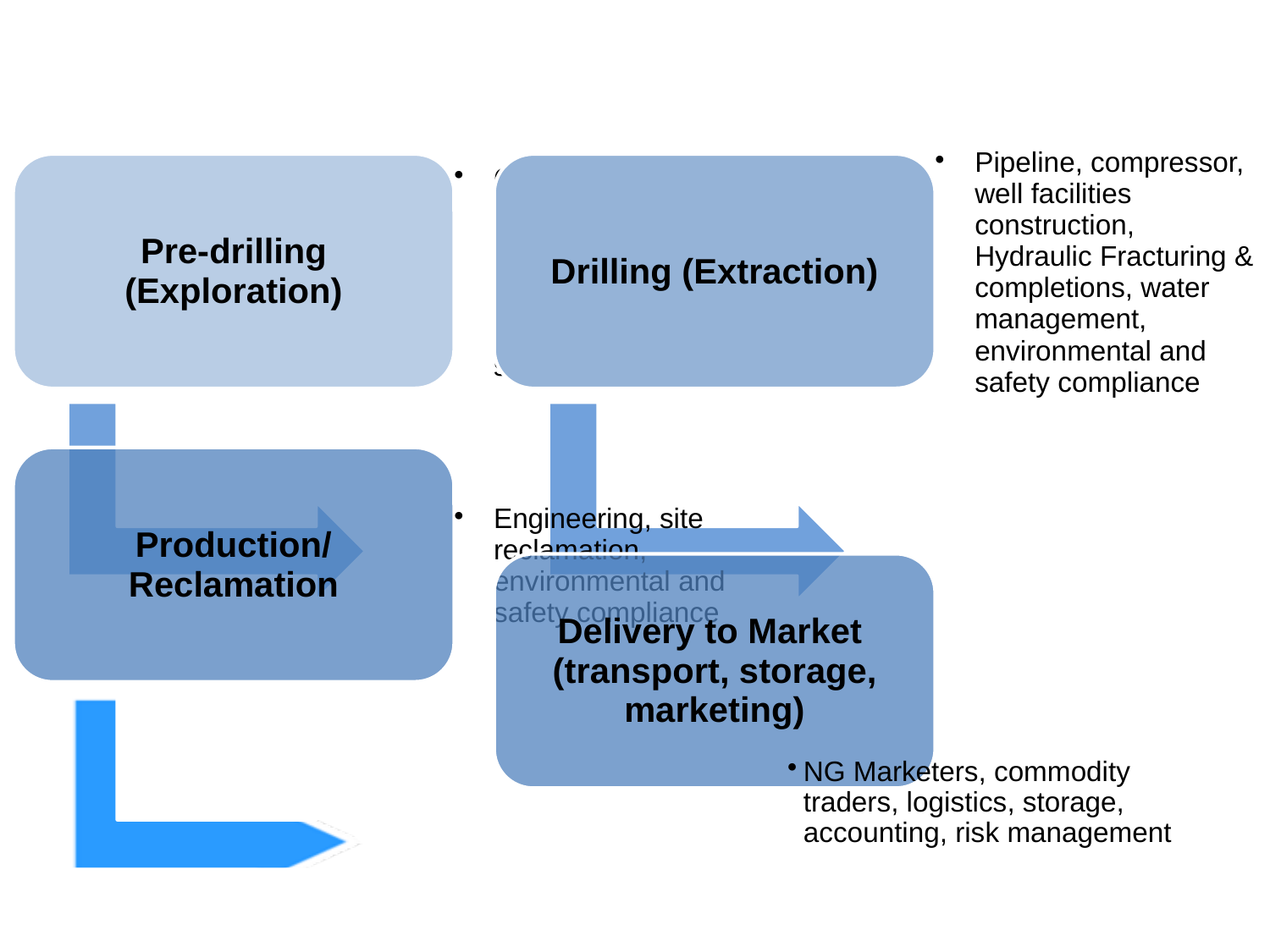

# Natural Gas Job Phase
Pre-drilling (Exploration)
Drilling (Extraction)
Pipeline, compressor, well facilities construction, Hydraulic Fracturing & completions, water management, environmental and safety compliance
Production/Reclamation
Engineering, site reclamation, environmental and safety compliance
Delivery to Market
(transport, storage, marketing)
NG Marketers, commodity traders, logistics, storage, accounting, risk management